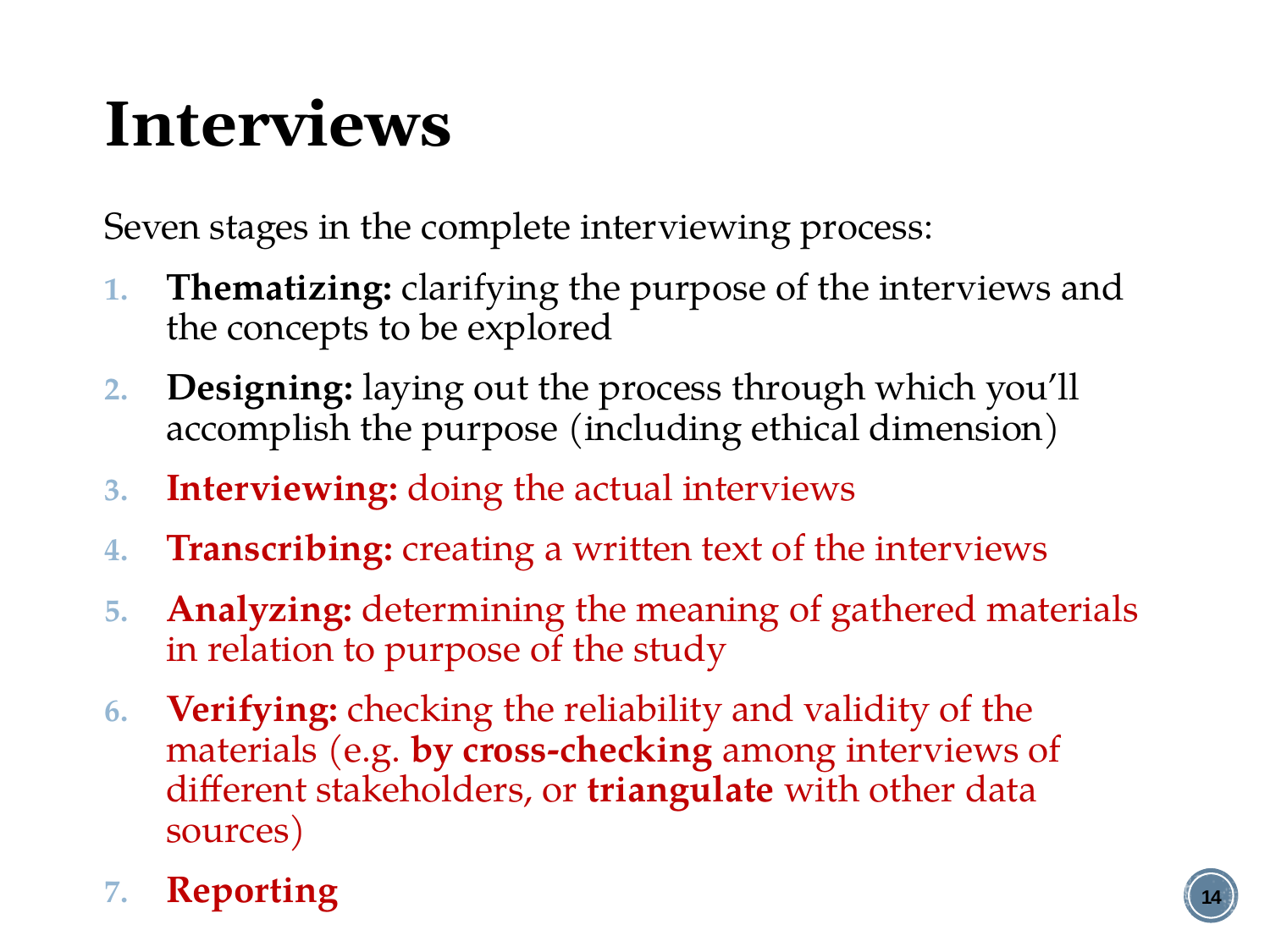

# Interviews
Seven stages in the complete interviewing process:
Thematizing: clarifying the purpose of the interviews and the concepts to be explored
Designing: laying out the process through which you’ll accomplish the purpose (including ethical dimension)
Interviewing: doing the actual interviews
Transcribing: creating a written text of the interviews
Analyzing: determining the meaning of gathered materials in relation to purpose of the study
Verifying: checking the reliability and validity of the materials (e.g. by cross-checking among interviews of different stakeholders, or triangulate with other data sources)
Reporting

14